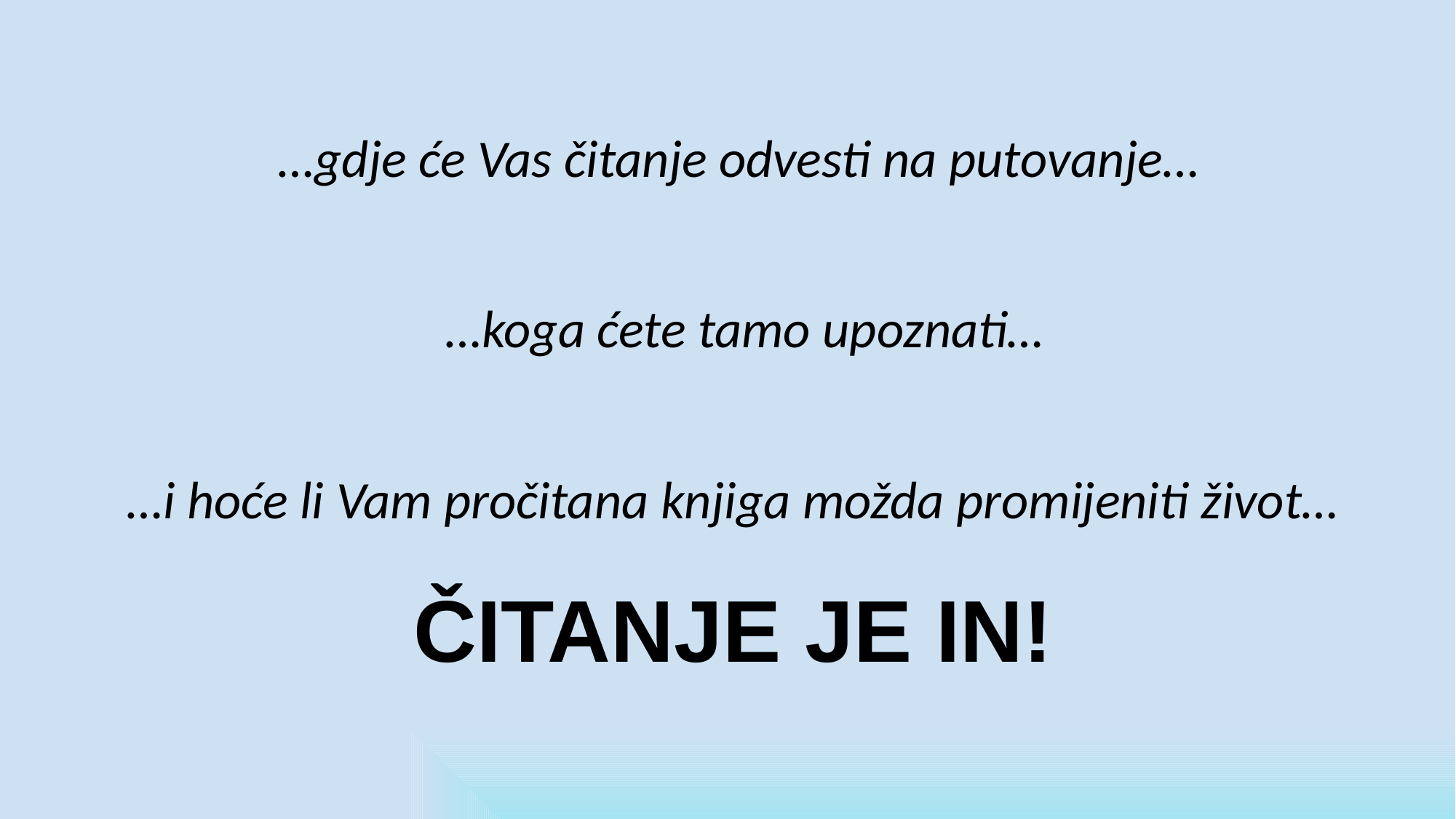

# …gdje će Vas čitanje odvesti na putovanje… …koga ćete tamo upoznati… …i hoće li Vam pročitana knjiga možda promijeniti život… ČITANJE JE IN!